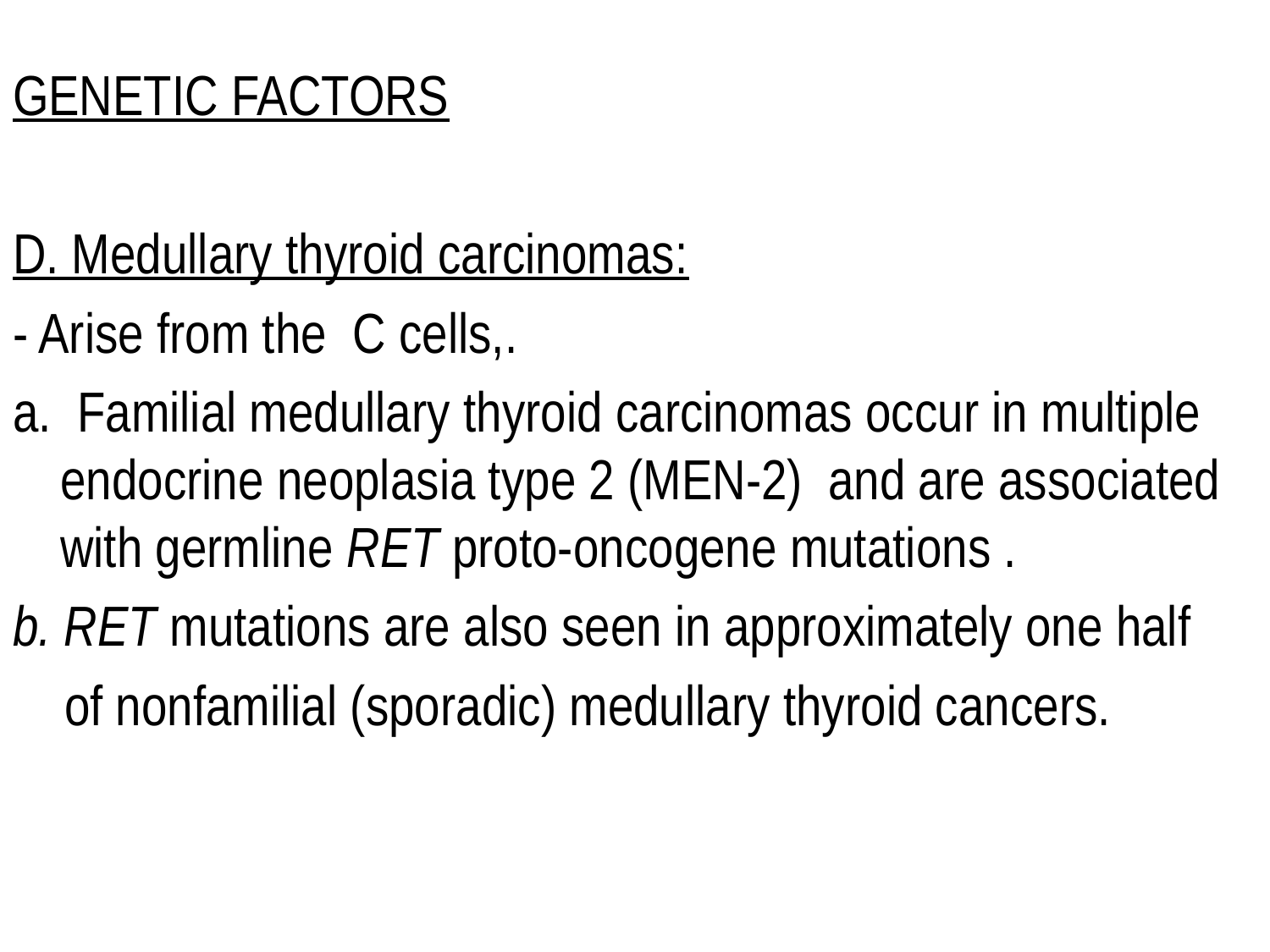

GENETIC FACTORS

D. Medullary thyroid carcinomas:
- Arise from the  C cells,.
a.  Familial medullary thyroid carcinomas occur in multiple endocrine neoplasia type 2 (MEN-2)  and are associated with germline RET proto-oncogene mutations .
b. RET mutations are also seen in approximately one half
    of nonfamilial (sporadic) medullary thyroid cancers.